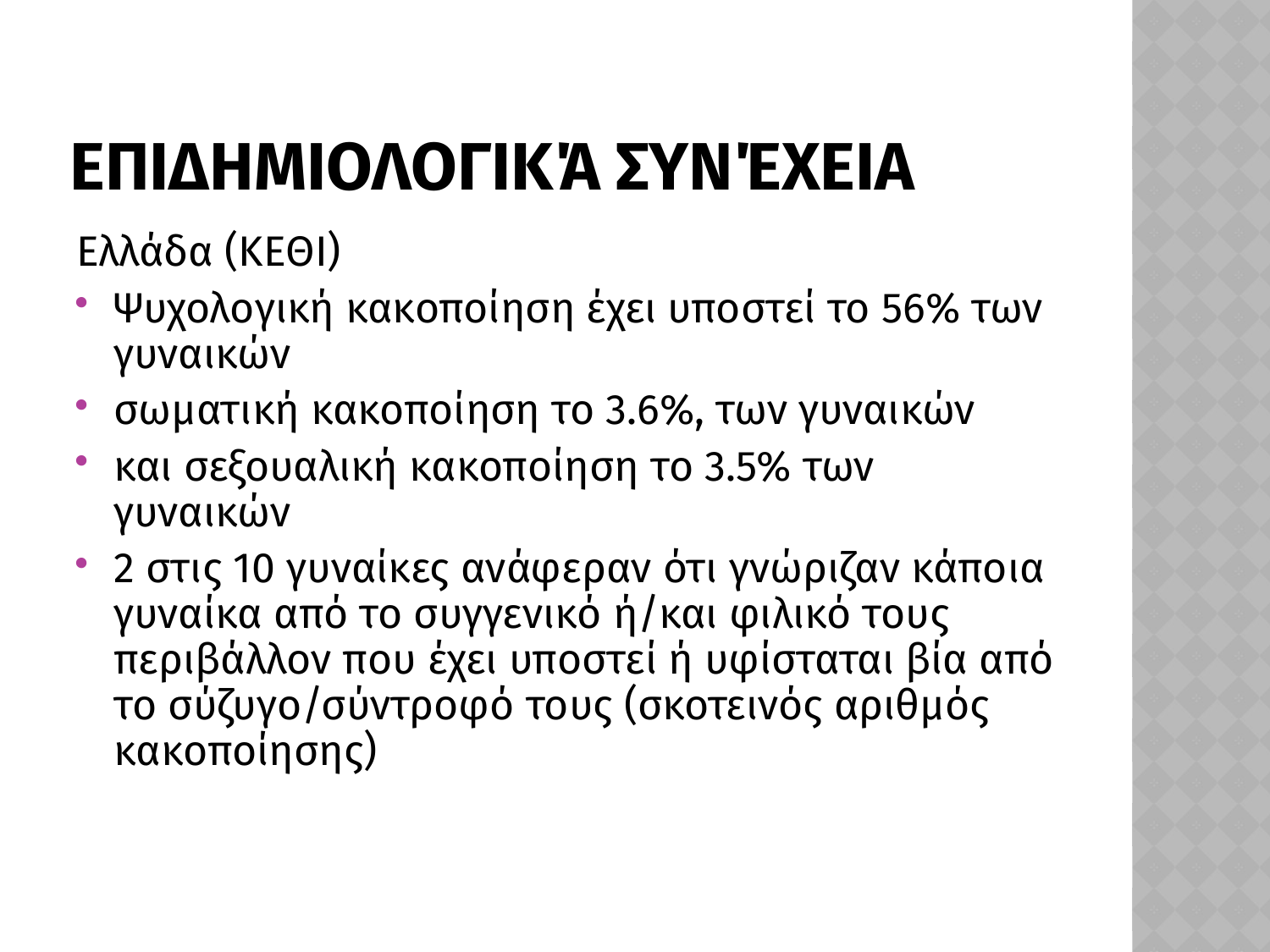

# Επιδημιολογικά συνέχεια
Ελλάδα (ΚΕΘΙ)
Ψυχολογική κακοποίηση έχει υποστεί το 56% των γυναικών
σωματική κακοποίηση το 3.6%, των γυναικών
και σεξουαλική κακοποίηση το 3.5% των γυναικών
2 στις 10 γυναίκες ανάφεραν ότι γνώριζαν κάποια γυναίκα από το συγγενικό ή/και φιλικό τους περιβάλλον που έχει υποστεί ή υφίσταται βία από το σύζυγο/σύντροφό τους (σκοτεινός αριθμός κακοποίησης)